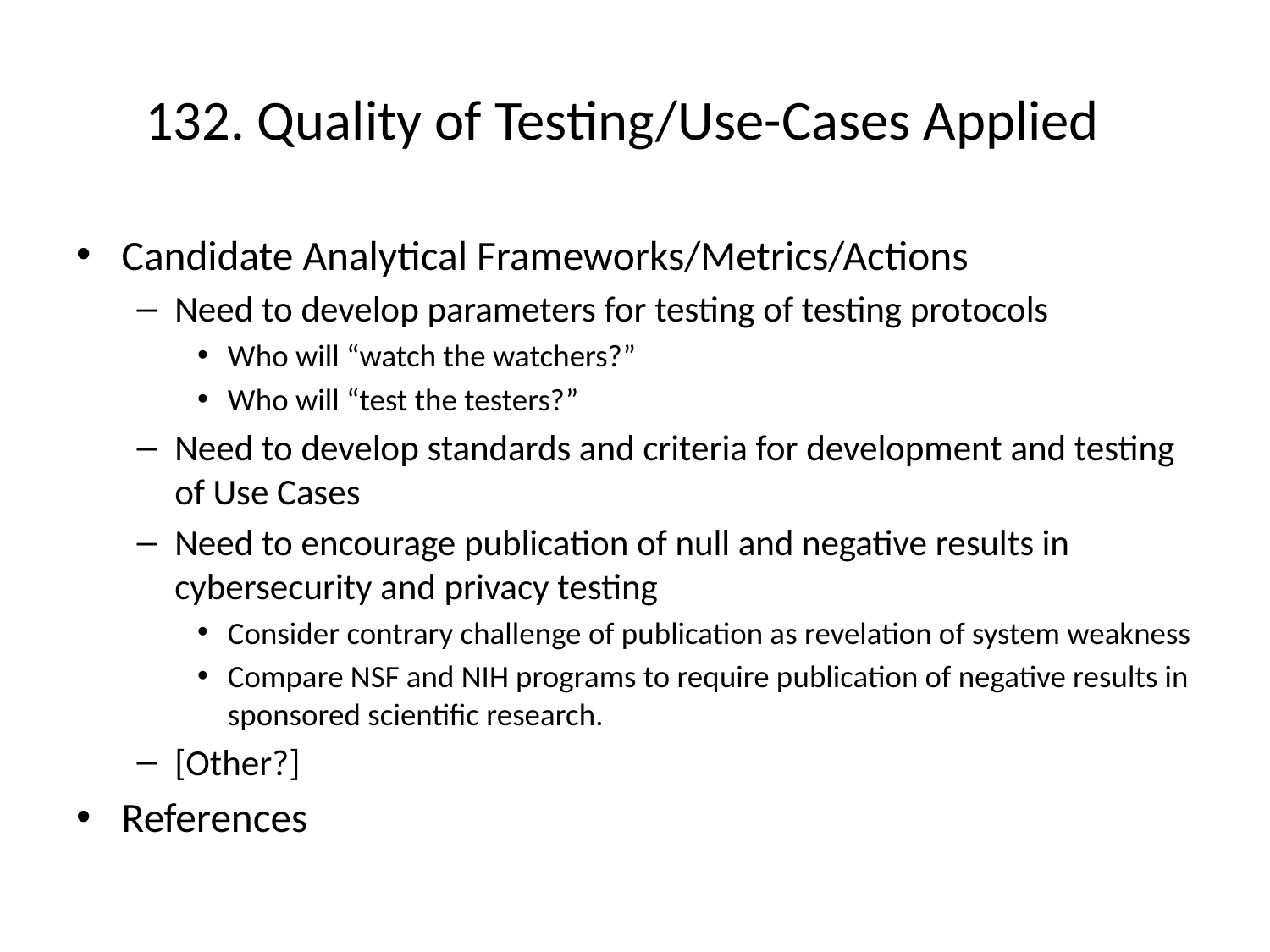

# 132. Quality of Testing/Use-Cases Applied
Candidate Analytical Frameworks/Metrics/Actions
Need to develop parameters for testing of testing protocols
Who will “watch the watchers?”
Who will “test the testers?”
Need to develop standards and criteria for development and testing of Use Cases
Need to encourage publication of null and negative results in cybersecurity and privacy testing
Consider contrary challenge of publication as revelation of system weakness
Compare NSF and NIH programs to require publication of negative results in sponsored scientific research.
[Other?]
References